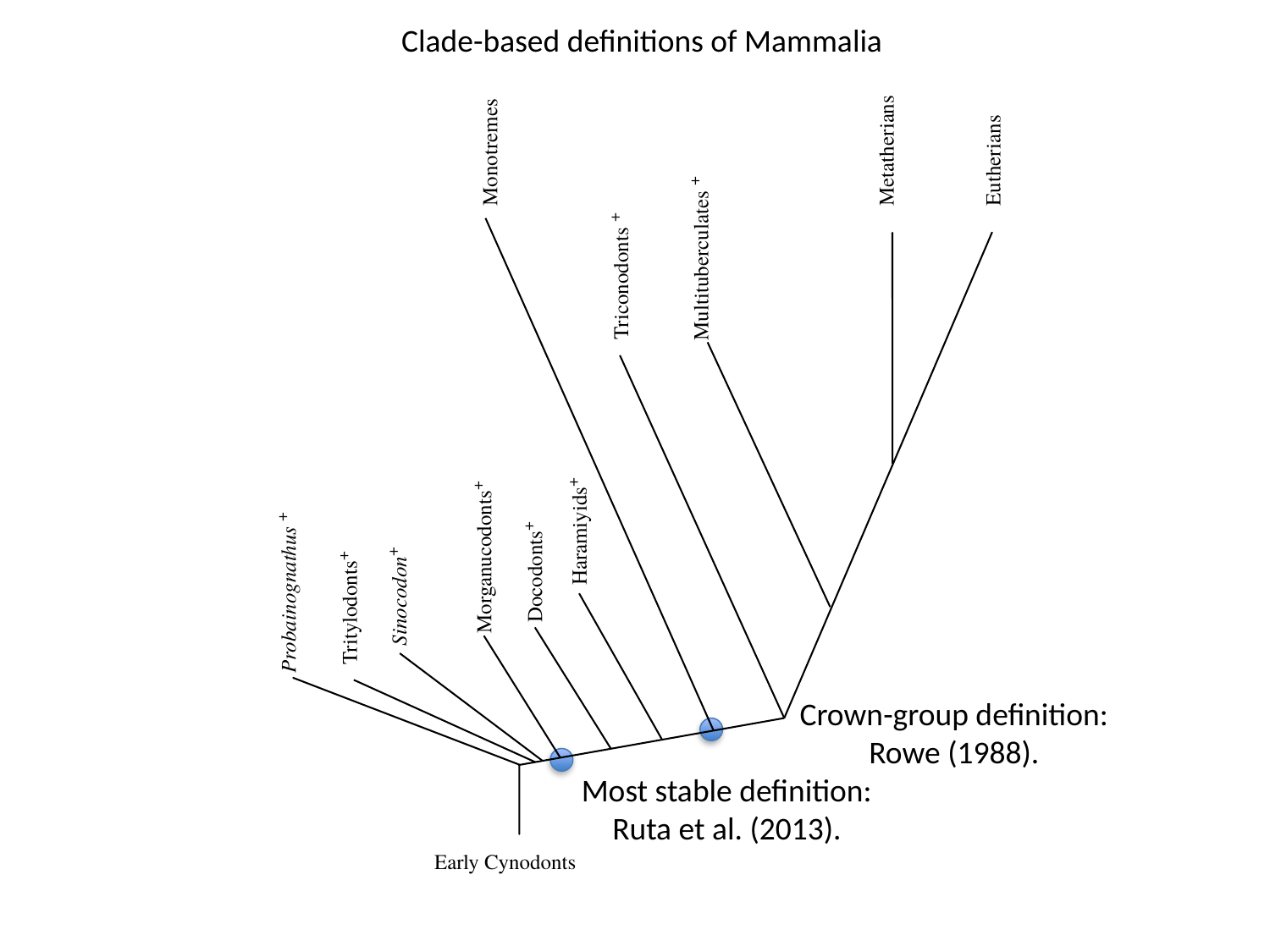

Clade-based definitions of Mammalia
Monotremes
Metatherians
Eutherians

Multituberculates +

Triconodonts +

Haramiyids+
Morganucodonts+
Docodonts+
Probainognathus +
Sinocodon+
Tritylodonts+

Early Cynodonts
Crown-group definition:
Rowe (1988).

Most stable definition:
Ruta et al. (2013).